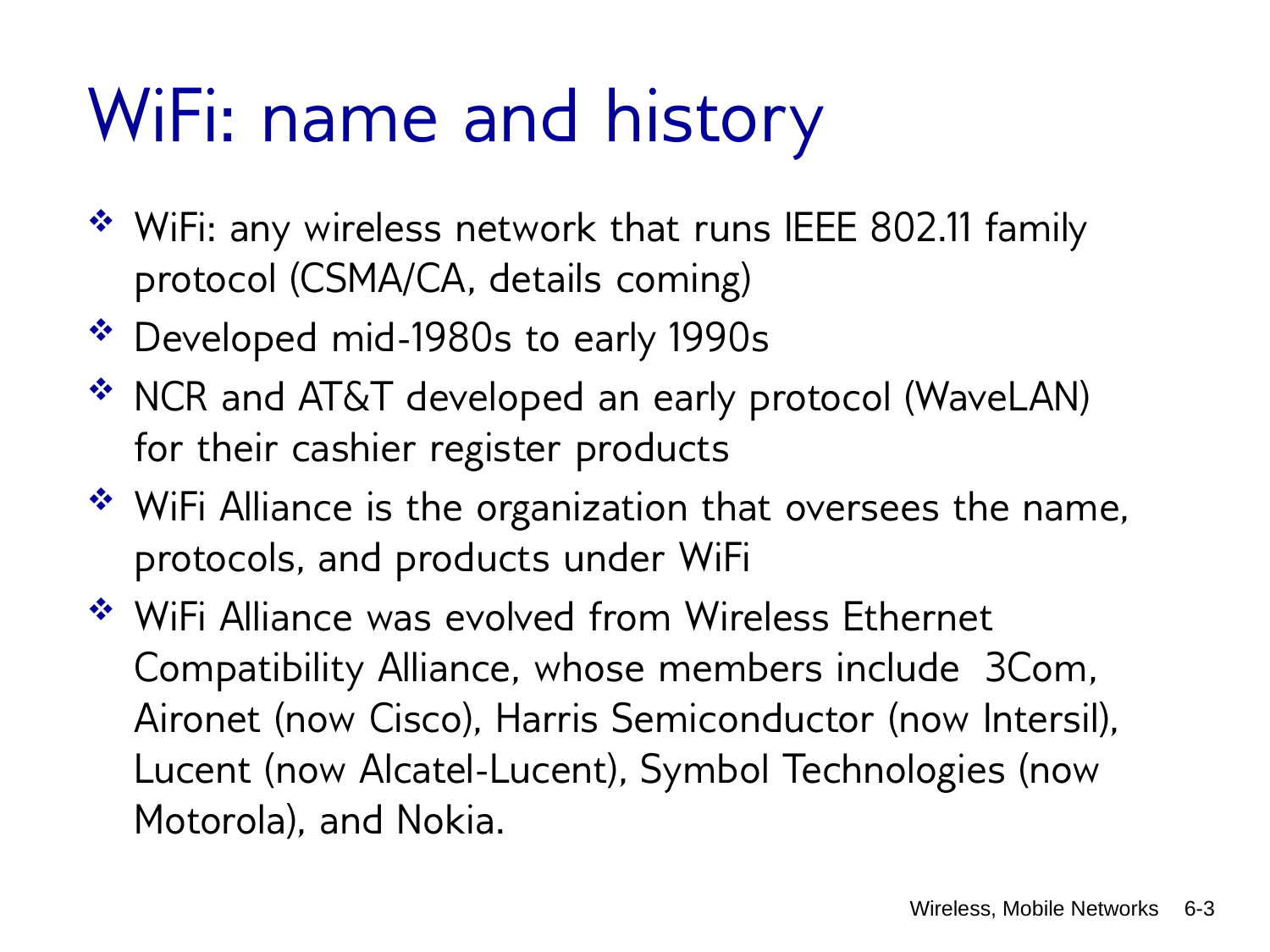

# WiFi: name and history
WiFi: any wireless network that runs IEEE 802.11 family protocol (CSMA/CA, details coming)
Developed mid-1980s to early 1990s
NCR and AT&T developed an early protocol (WaveLAN) for their cashier register products
WiFi Alliance is the organization that oversees the name, protocols, and products under WiFi
WiFi Alliance was evolved from Wireless Ethernet Compatibility Alliance, whose members include  3Com, Aironet (now Cisco), Harris Semiconductor (now Intersil), Lucent (now Alcatel-Lucent), Symbol Technologies (now Motorola), and Nokia.
Wireless, Mobile Networks
6-3